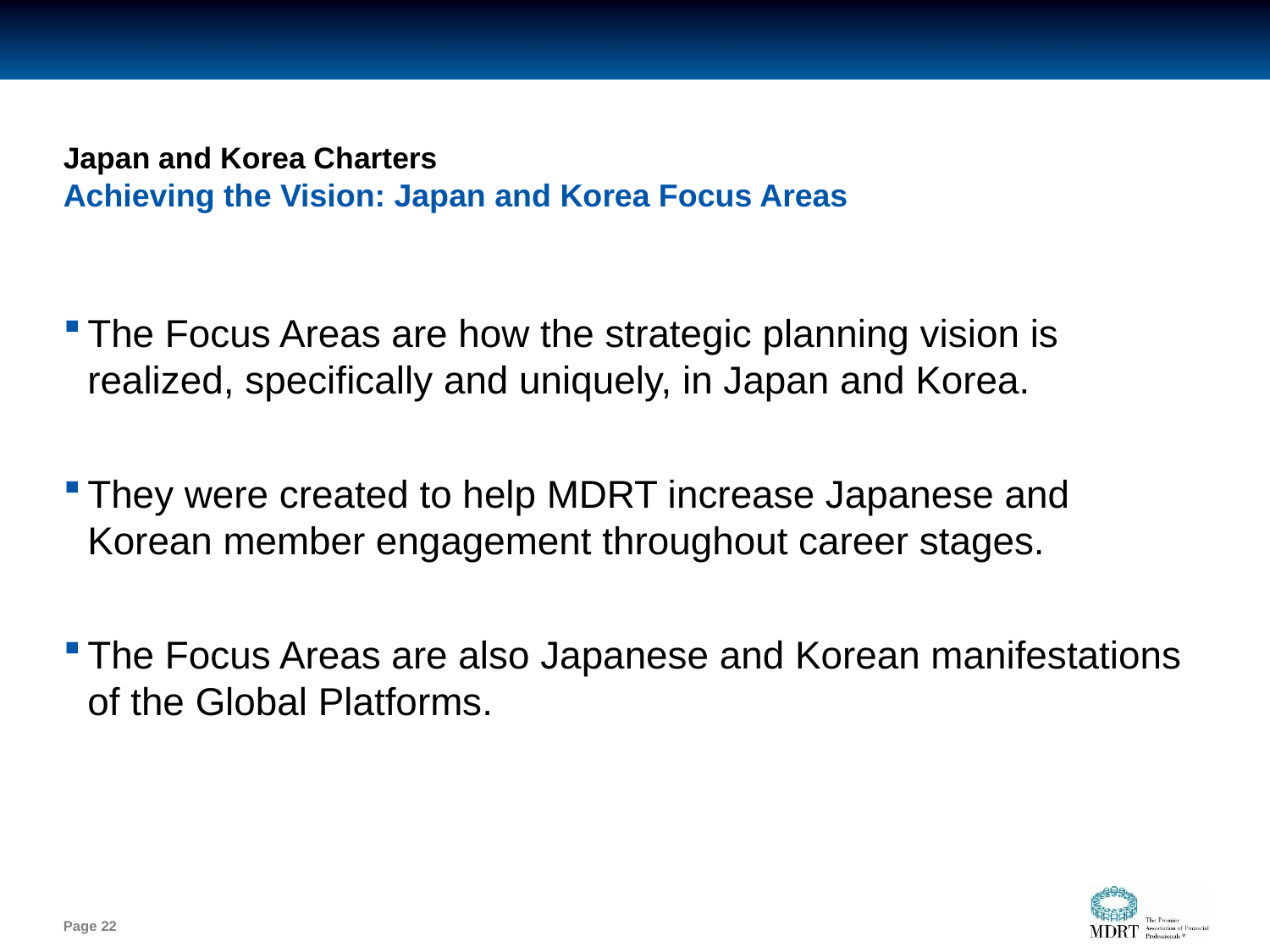

# Japan and Korea Charters Achieving the Vision: Japan and Korea Focus Areas
The Focus Areas are how the strategic planning vision is realized, specifically and uniquely, in Japan and Korea.

They were created to help MDRT increase Japanese and Korean member engagement throughout career stages.

The Focus Areas are also Japanese and Korean manifestations of the Global Platforms.